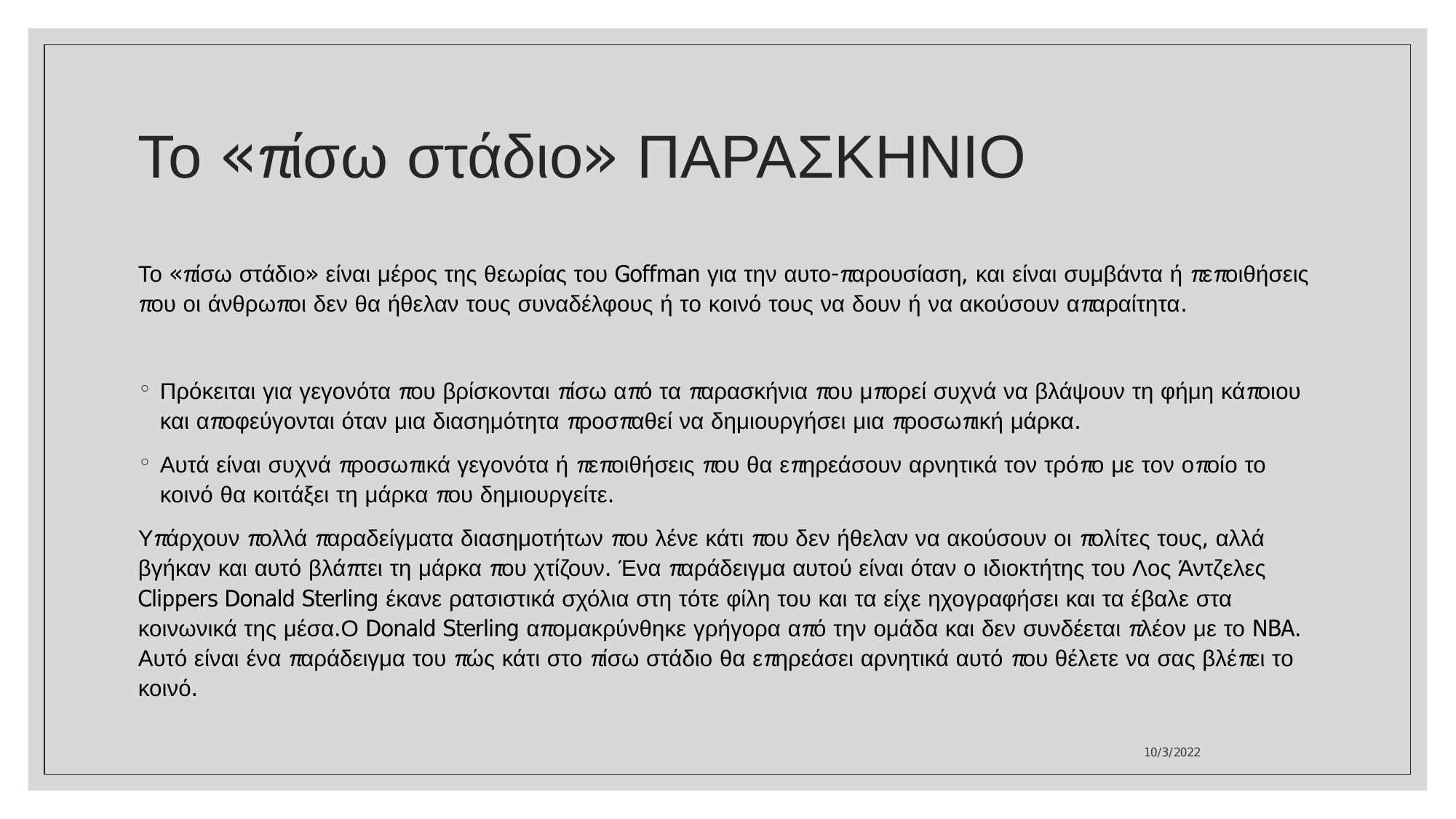

# Το «πίσω στάδιο» ΠΑΡΑΣΚΗΝΙΟ
Το «πίσω στάδιο» είναι μέρος της θεωρίας του Goffman για την αυτο-παρουσίαση, και είναι συμβάντα ή πεποιθήσεις που οι άνθρωποι δεν θα ήθελαν τους συναδέλφους ή το κοινό τους να δουν ή να ακούσουν απαραίτητα.

Πρόκειται για γεγονότα που βρίσκονται πίσω από τα παρασκήνια που μπορεί συχνά να βλάψουν τη φήμη κάποιου και αποφεύγονται όταν μια διασημότητα προσπαθεί να δημιουργήσει μια προσωπική μάρκα.
Αυτά είναι συχνά προσωπικά γεγονότα ή πεποιθήσεις που θα επηρεάσουν αρνητικά τον τρόπο με τον οποίο το κοινό θα κοιτάξει τη μάρκα που δημιουργείτε.
Υπάρχουν πολλά παραδείγματα διασημοτήτων που λένε κάτι που δεν ήθελαν να ακούσουν οι πολίτες τους, αλλά βγήκαν και αυτό βλάπτει τη μάρκα που χτίζουν. Ένα παράδειγμα αυτού είναι όταν ο ιδιοκτήτης του Λος Άντζελες Clippers Donald Sterling έκανε ρατσιστικά σχόλια στη τότε φίλη του και τα είχε ηχογραφήσει και τα έβαλε στα κοινωνικά της μέσα.Ο Donald Sterling απομακρύνθηκε γρήγορα από την ομάδα και δεν συνδέεται πλέον με το NBA. Αυτό είναι ένα παράδειγμα του πώς κάτι στο πίσω στάδιο θα επηρεάσει αρνητικά αυτό που θέλετε να σας βλέπει το κοινό.
10/3/2022